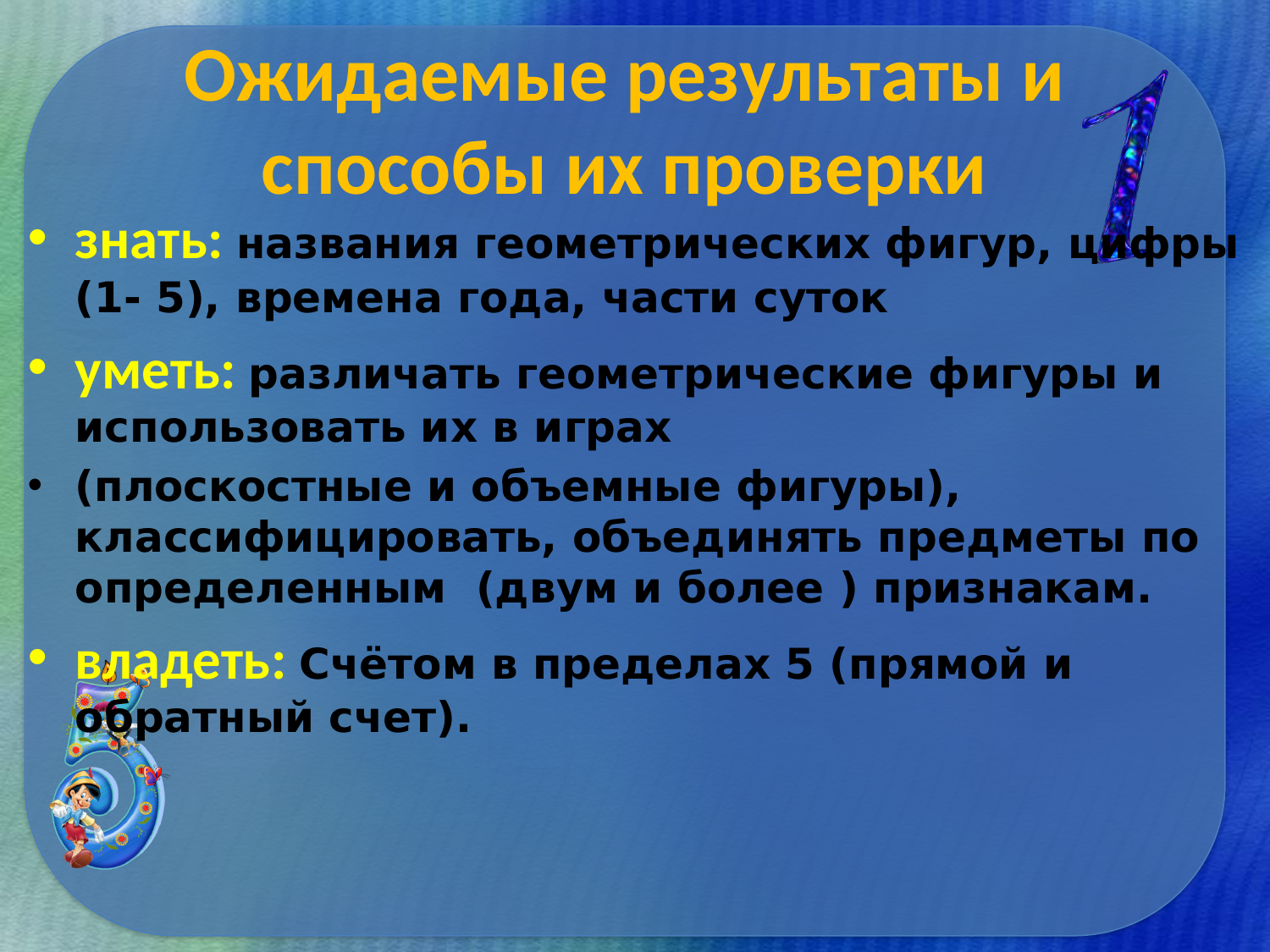

# Ожидаемые результаты и способы их проверки
знать: названия геометрических фигур, цифры (1- 5), времена года, части суток
уметь: различать геометрические фигуры и использовать их в играх
(плоскостные и объемные фигуры), классифицировать, объединять предметы по определенным  (двум и более ) признакам.
владеть: Счётом в пределах 5 (прямой и обратный счет).